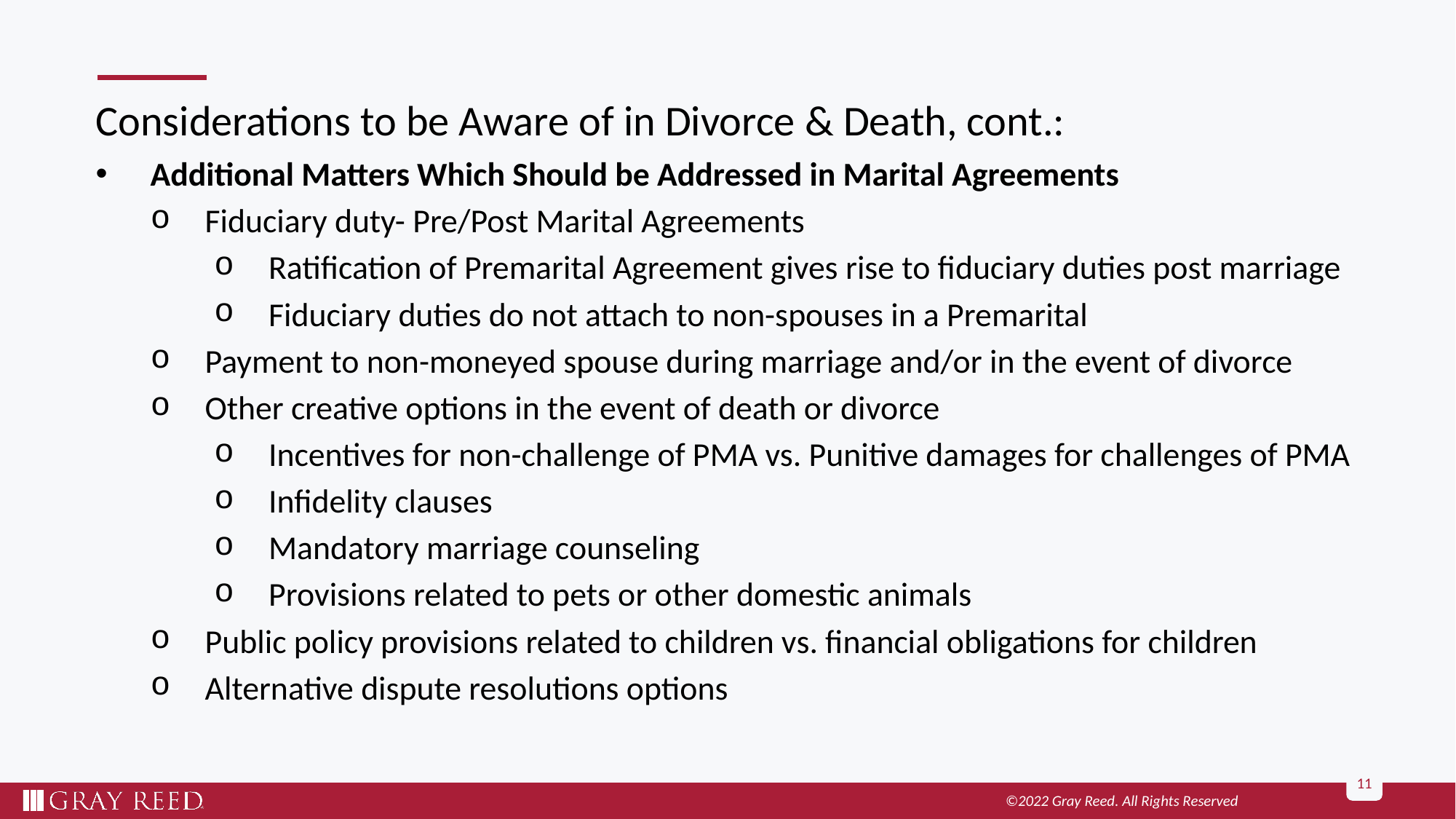

# Considerations to be Aware of in Divorce & Death, cont.:
Additional Matters Which Should be Addressed in Marital Agreements
Fiduciary duty- Pre/Post Marital Agreements
Ratification of Premarital Agreement gives rise to fiduciary duties post marriage
Fiduciary duties do not attach to non-spouses in a Premarital
Payment to non-moneyed spouse during marriage and/or in the event of divorce
Other creative options in the event of death or divorce
Incentives for non-challenge of PMA vs. Punitive damages for challenges of PMA
Infidelity clauses
Mandatory marriage counseling
Provisions related to pets or other domestic animals
Public policy provisions related to children vs. financial obligations for children
Alternative dispute resolutions options

11
©2022 Gray Reed. All Rights Reserved